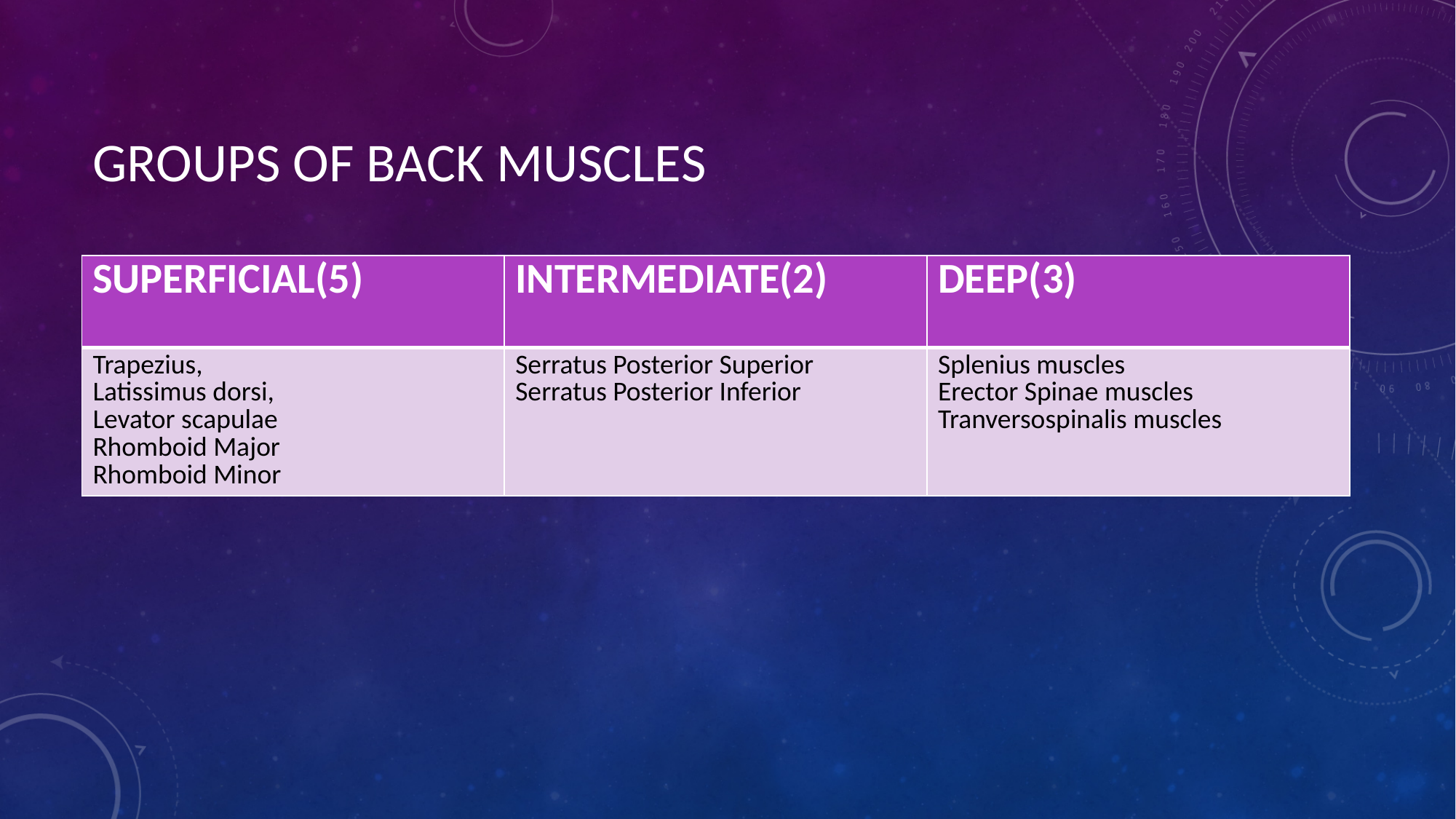

# Groups of back muscles
| SUPERFICIAL(5) | INTERMEDIATE(2) | DEEP(3) |
| --- | --- | --- |
| Trapezius, Latissimus dorsi, Levator scapulae Rhomboid Major Rhomboid Minor | Serratus Posterior Superior Serratus Posterior Inferior | Splenius muscles Erector Spinae muscles Tranversospinalis muscles |